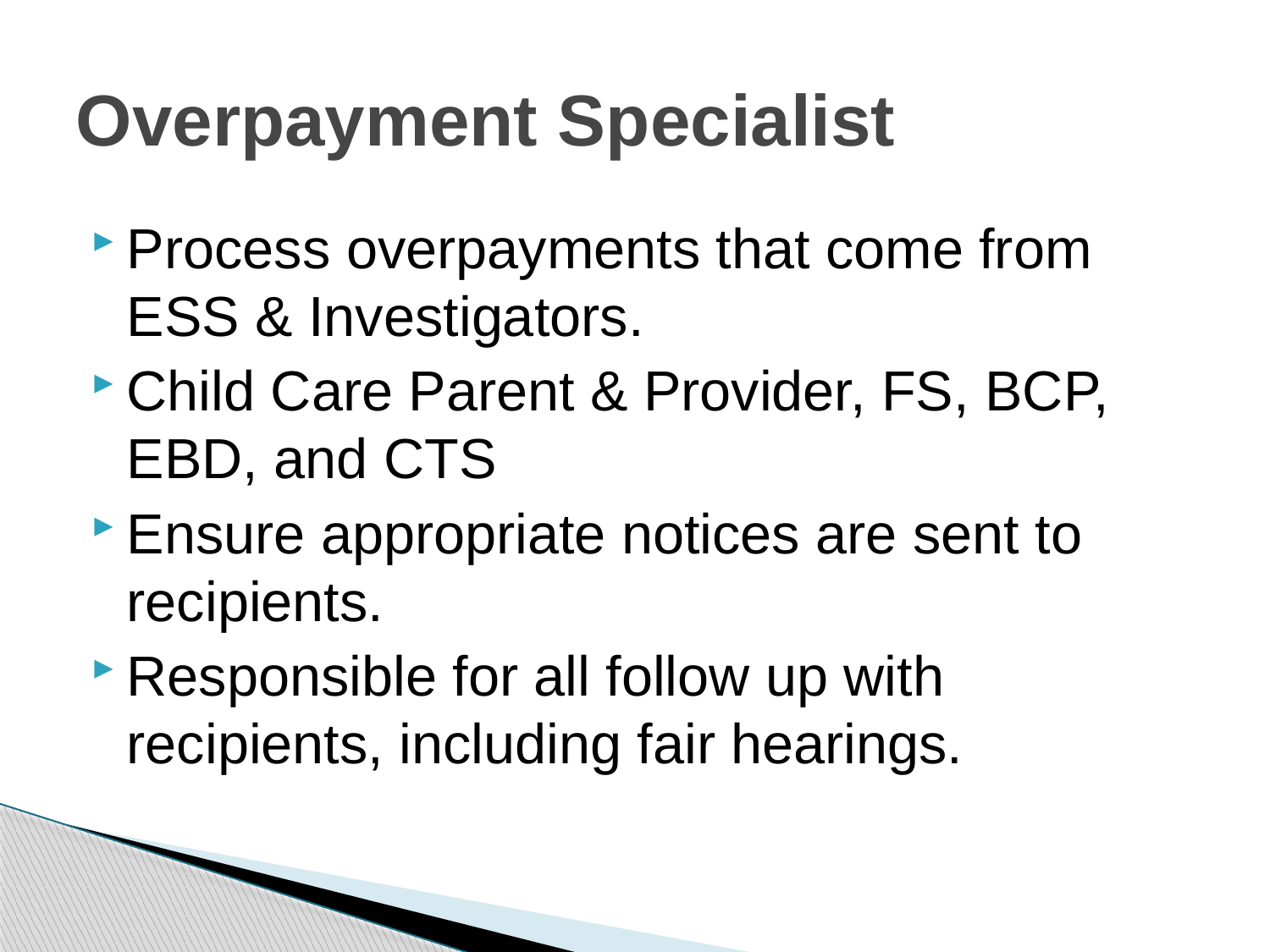

# Overpayment Specialist
Process overpayments that come from ESS & Investigators.
Child Care Parent & Provider, FS, BCP, EBD, and CTS
Ensure appropriate notices are sent to recipients.
Responsible for all follow up with recipients, including fair hearings.